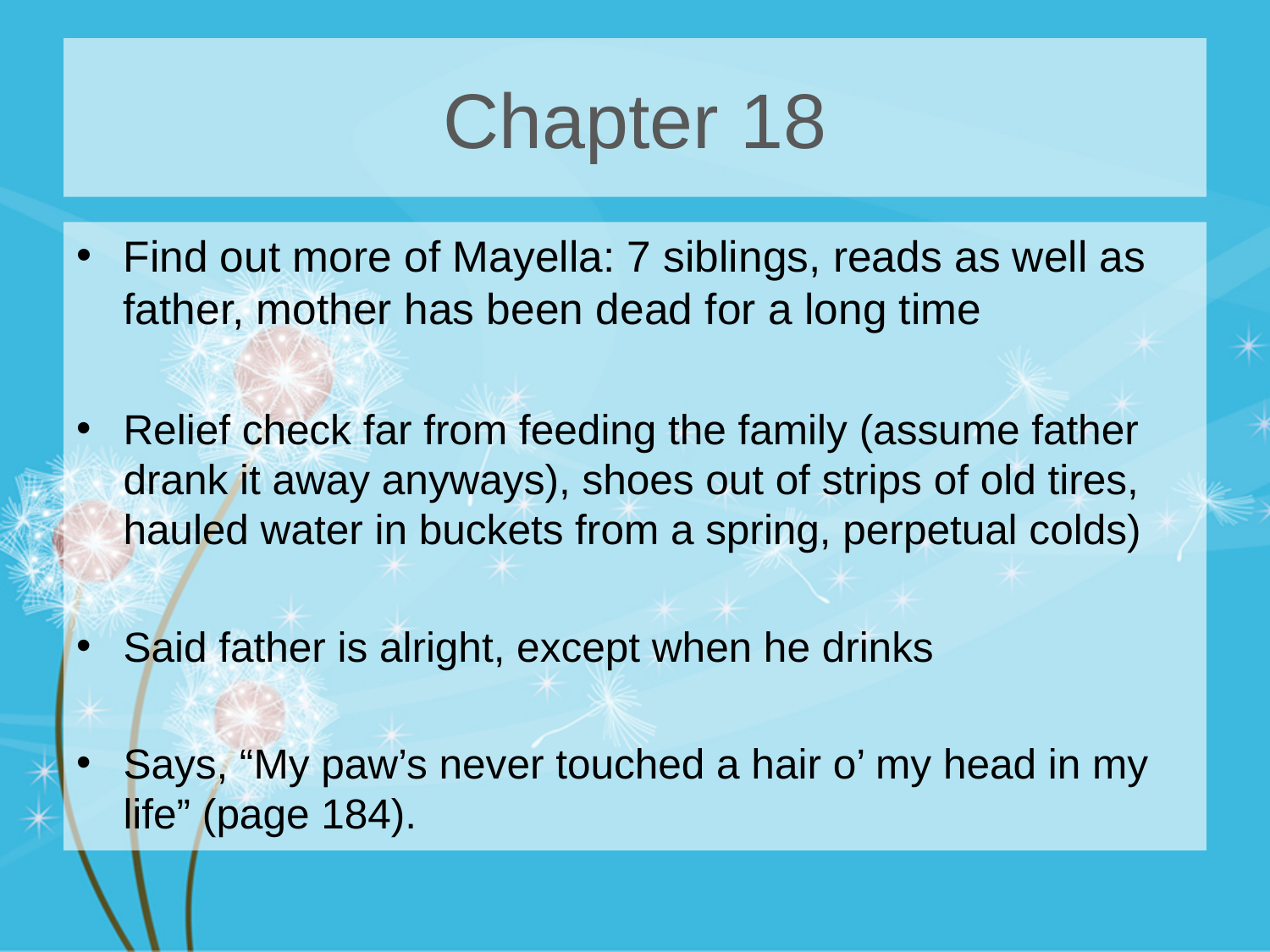

# Chapter 18
Find out more of Mayella: 7 siblings, reads as well as father, mother has been dead for a long time

Relief check far from feeding the family (assume father drank it away anyways), shoes out of strips of old tires, hauled water in buckets from a spring, perpetual colds)

Said father is alright, except when he drinks

Says, “My paw’s never touched a hair o’ my head in my life” (page 184).